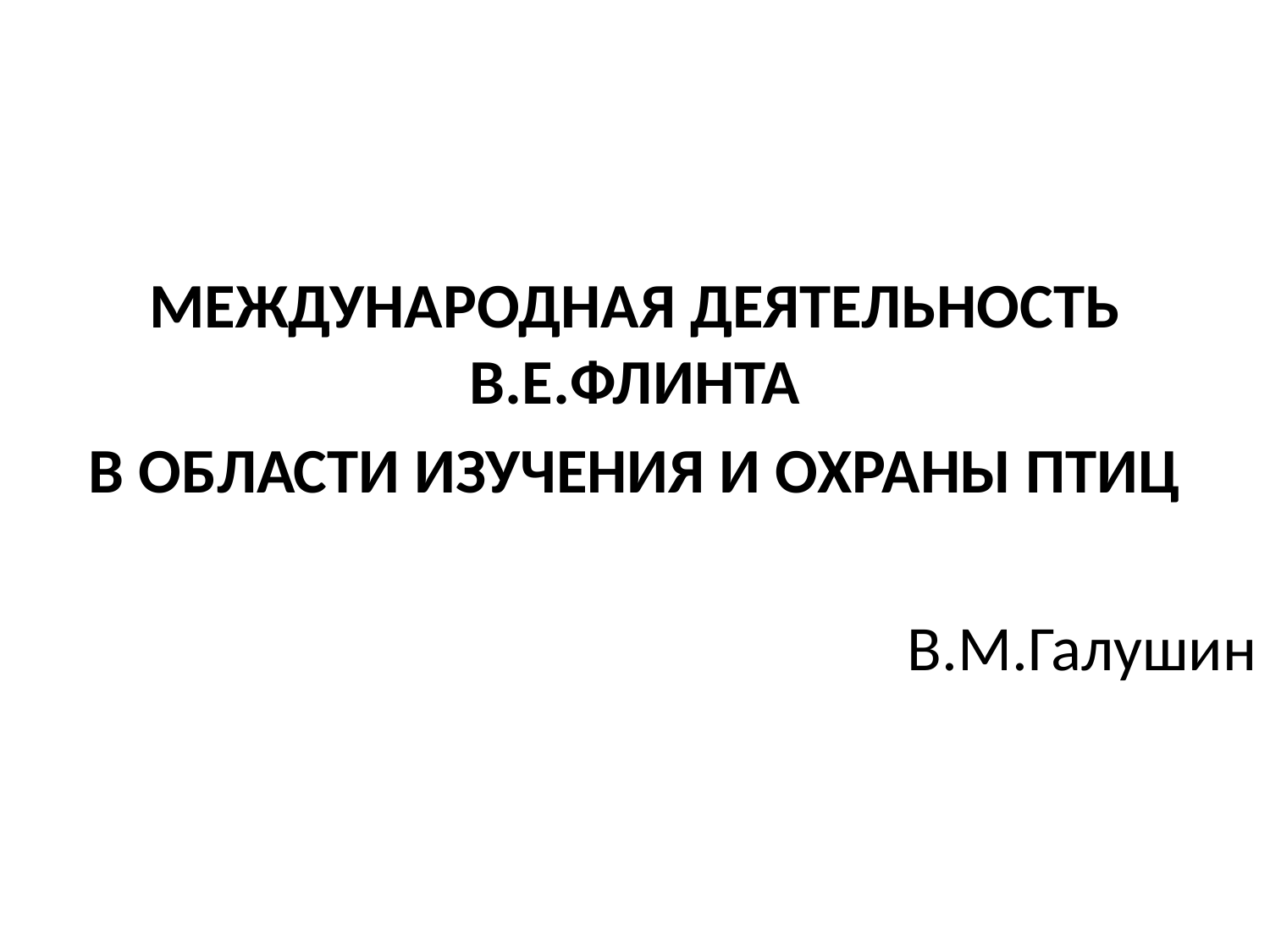

МЕЖДУНАРОДНАЯ ДЕЯТЕЛЬНОСТЬ В.Е.ФЛИНТА
В ОБЛАСТИ ИЗУЧЕНИЯ И ОХРАНЫ ПТИЦ

В.М.Галушин